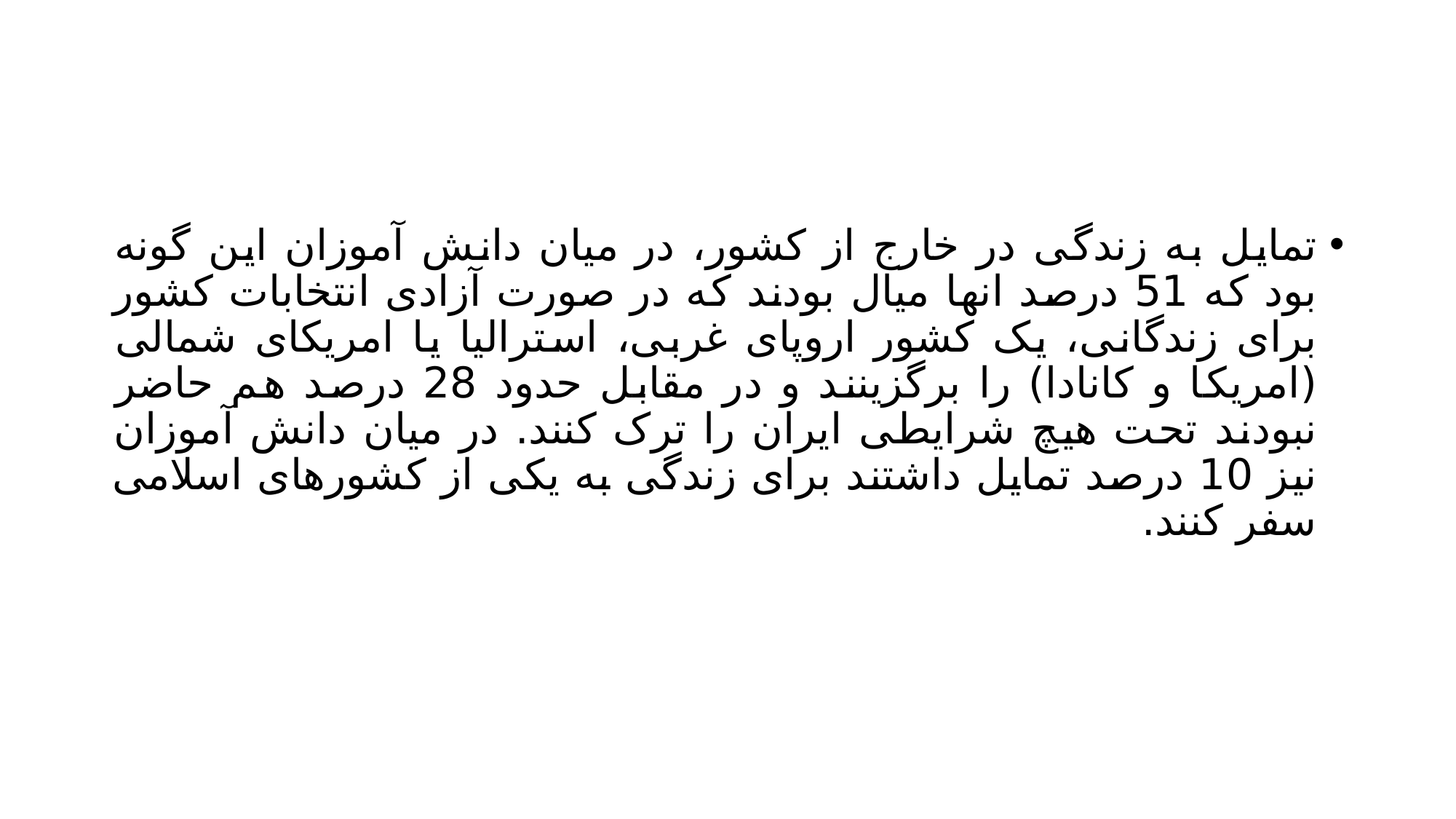

#
تمایل به زندگی در خارج از کشور، در میان دانش آموزان این گونه بود که 51 درصد انها میال بودند که در صورت آزادی انتخابات کشور برای زندگانی، یک کشور اروپای غربی، استرالیا یا امریکای شمالی (امریکا و کانادا) را برگزینند و در مقابل حدود 28 درصد هم حاضر نبودند تحت هیچ شرایطی ایران را ترک کنند. در میان دانش آموزان نیز 10 درصد تمایل داشتند برای زندگی به یکی از کشورهای اسلامی سفر کنند.